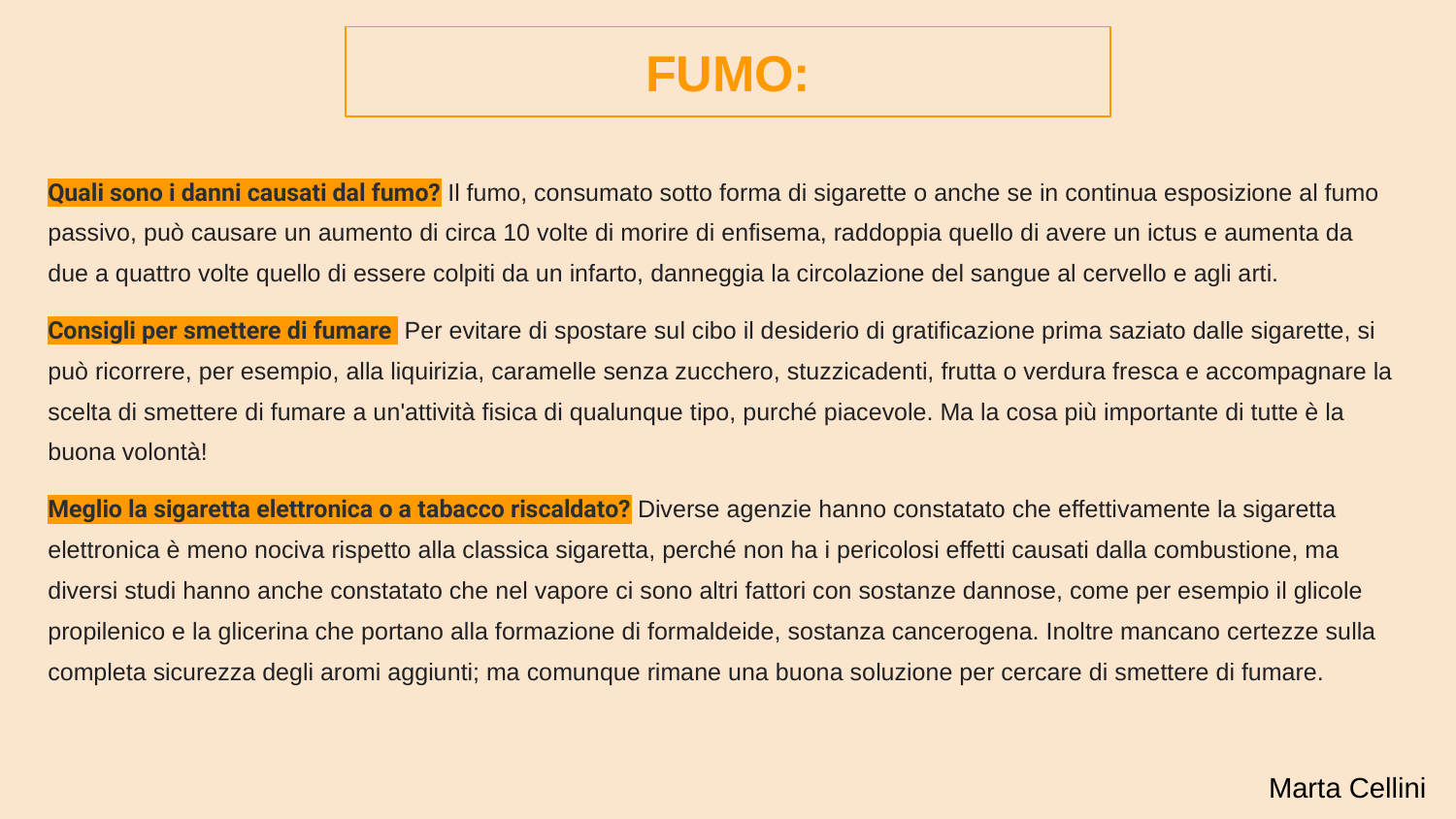

FUMO:
Quali sono i danni causati dal fumo? Il fumo, consumato sotto forma di sigarette o anche se in continua esposizione al fumo passivo, può causare un aumento di circa 10 volte di morire di enfisema, raddoppia quello di avere un ictus e aumenta da due a quattro volte quello di essere colpiti da un infarto, danneggia la circolazione del sangue al cervello e agli arti.
Consigli per smettere di fumare  Per evitare di spostare sul cibo il desiderio di gratificazione prima saziato dalle sigarette, si può ricorrere, per esempio, alla liquirizia, caramelle senza zucchero, stuzzicadenti, frutta o verdura fresca e accompagnare la scelta di smettere di fumare a un'attività fisica di qualunque tipo, purché piacevole. Ma la cosa più importante di tutte è la buona volontà!
Meglio la sigaretta elettronica o a tabacco riscaldato? Diverse agenzie hanno constatato che effettivamente la sigaretta elettronica è meno nociva rispetto alla classica sigaretta, perché non ha i pericolosi effetti causati dalla combustione, ma diversi studi hanno anche constatato che nel vapore ci sono altri fattori con sostanze dannose, come per esempio il glicole propilenico e la glicerina che portano alla formazione di formaldeide, sostanza cancerogena. Inoltre mancano certezze sulla completa sicurezza degli aromi aggiunti; ma comunque rimane una buona soluzione per cercare di smettere di fumare.

Marta Cellini